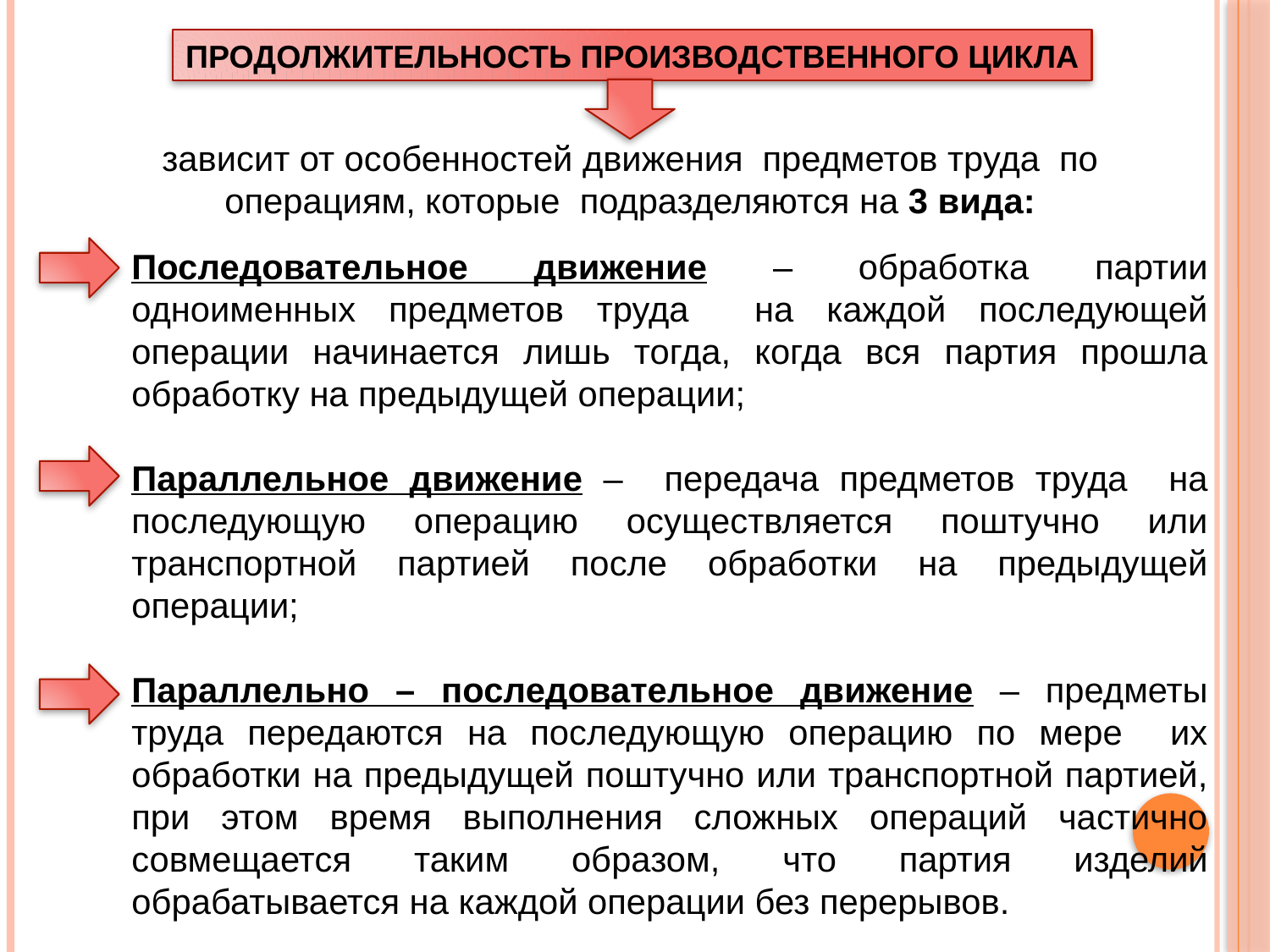

ПРОДОЛЖИТЕЛЬНОСТЬ ПРОИЗВОДСТВЕННОГО ЦИКЛА

зависит от особенностей движения  предметов труда  по операциям, которые  подразделяются на 3 вида:

Последовательное движение – обработка партии одноименных предметов труда  на каждой последующей операции начинается лишь тогда, когда вся партия прошла обработку на предыдущей операции;

Параллельное движение –  передача предметов труда  на последующую операцию осуществляется поштучно или транспортной партией после обработки на предыдущей операции;

Параллельно – последовательное движение – предметы труда передаются на последующую операцию по мере  их обработки на предыдущей поштучно или транспортной партией, при этом время выполнения сложных операций частично совмещается таким образом, что партия изделий обрабатывается на каждой операции без перерывов.